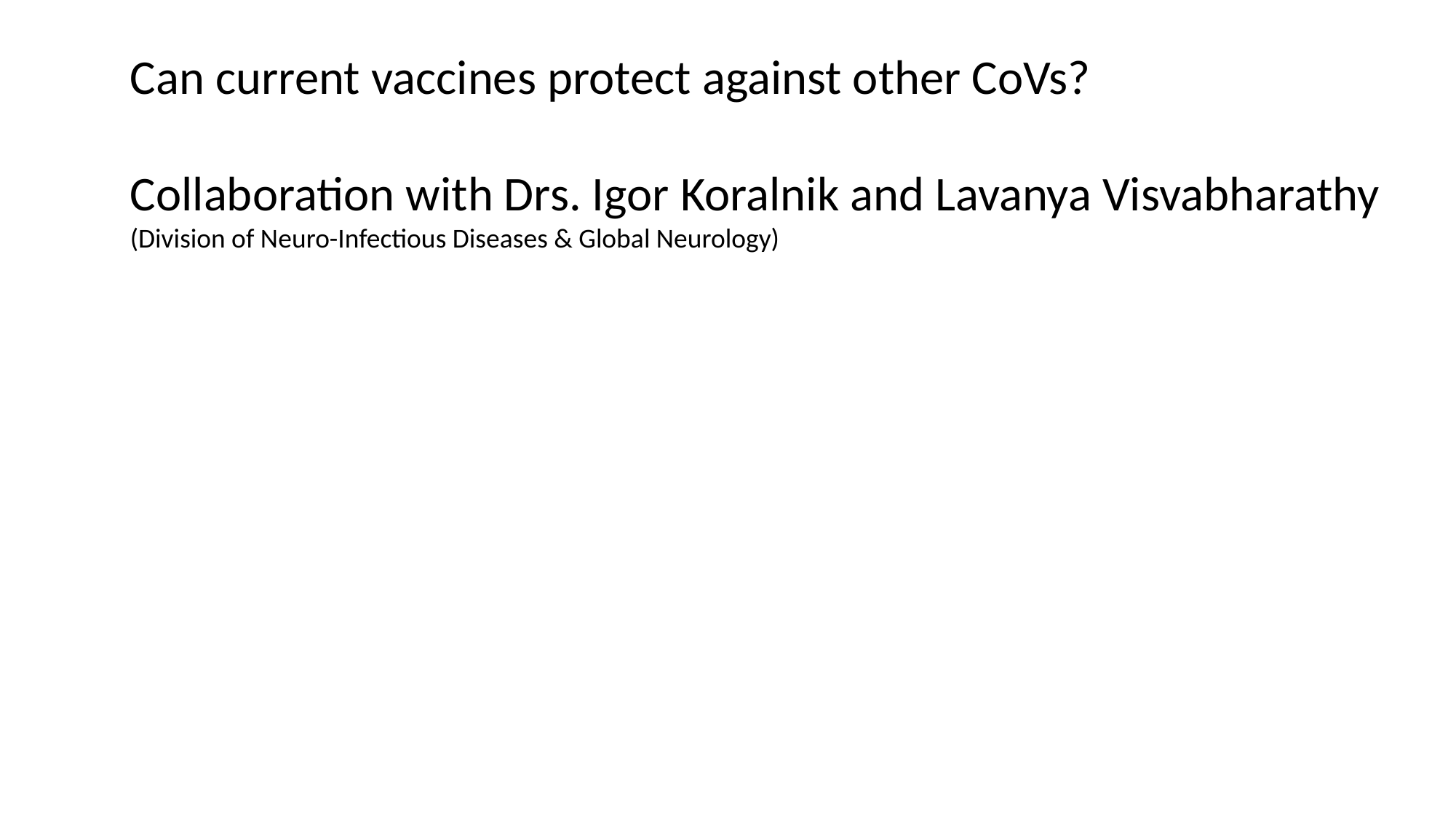

Can current vaccines protect against other CoVs?

Collaboration with Drs. Igor Koralnik and Lavanya Visvabharathy
(Division of Neuro-Infectious Diseases & Global Neurology)